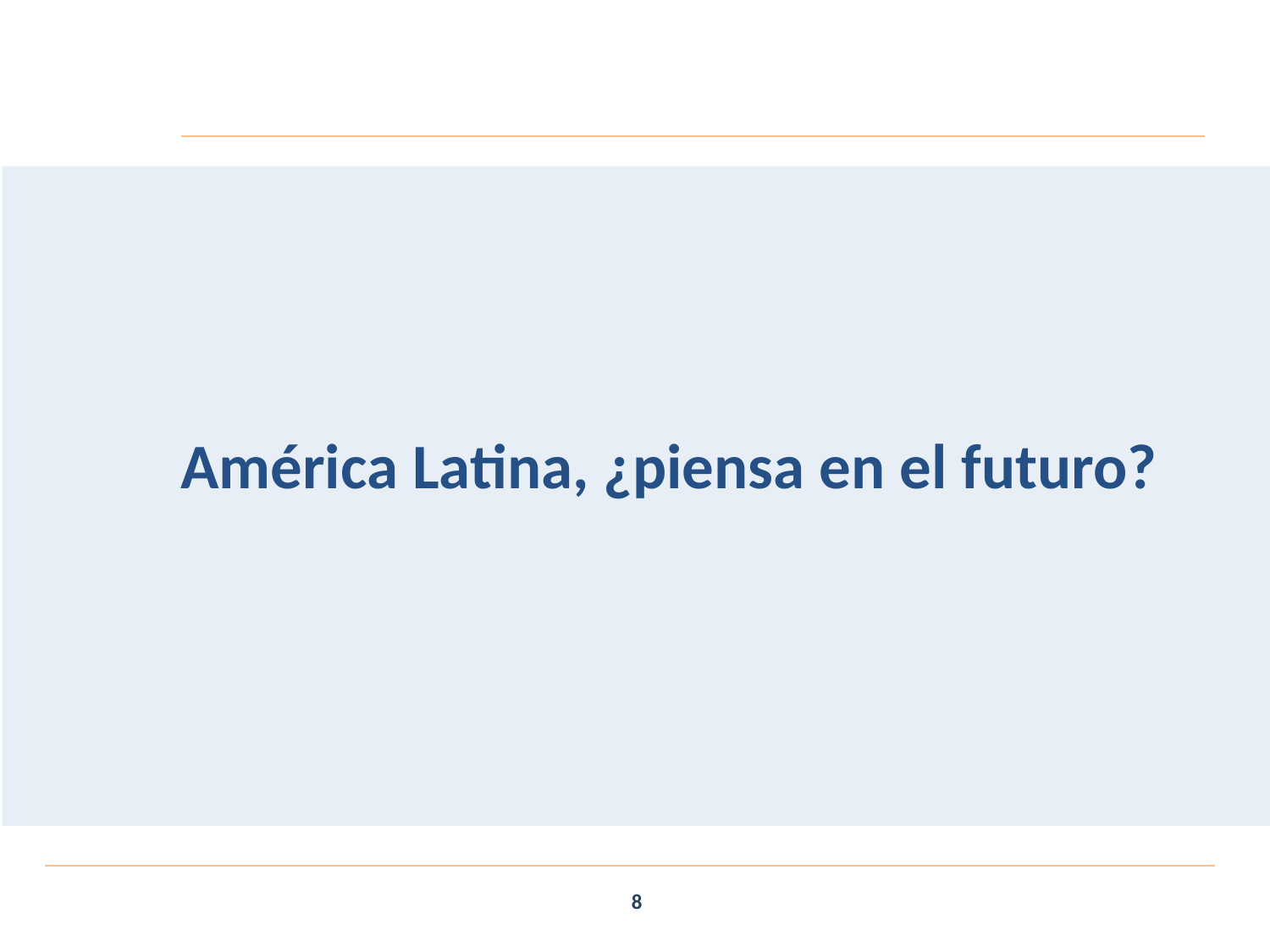

América Latina, ¿piensa en el futuro?
8